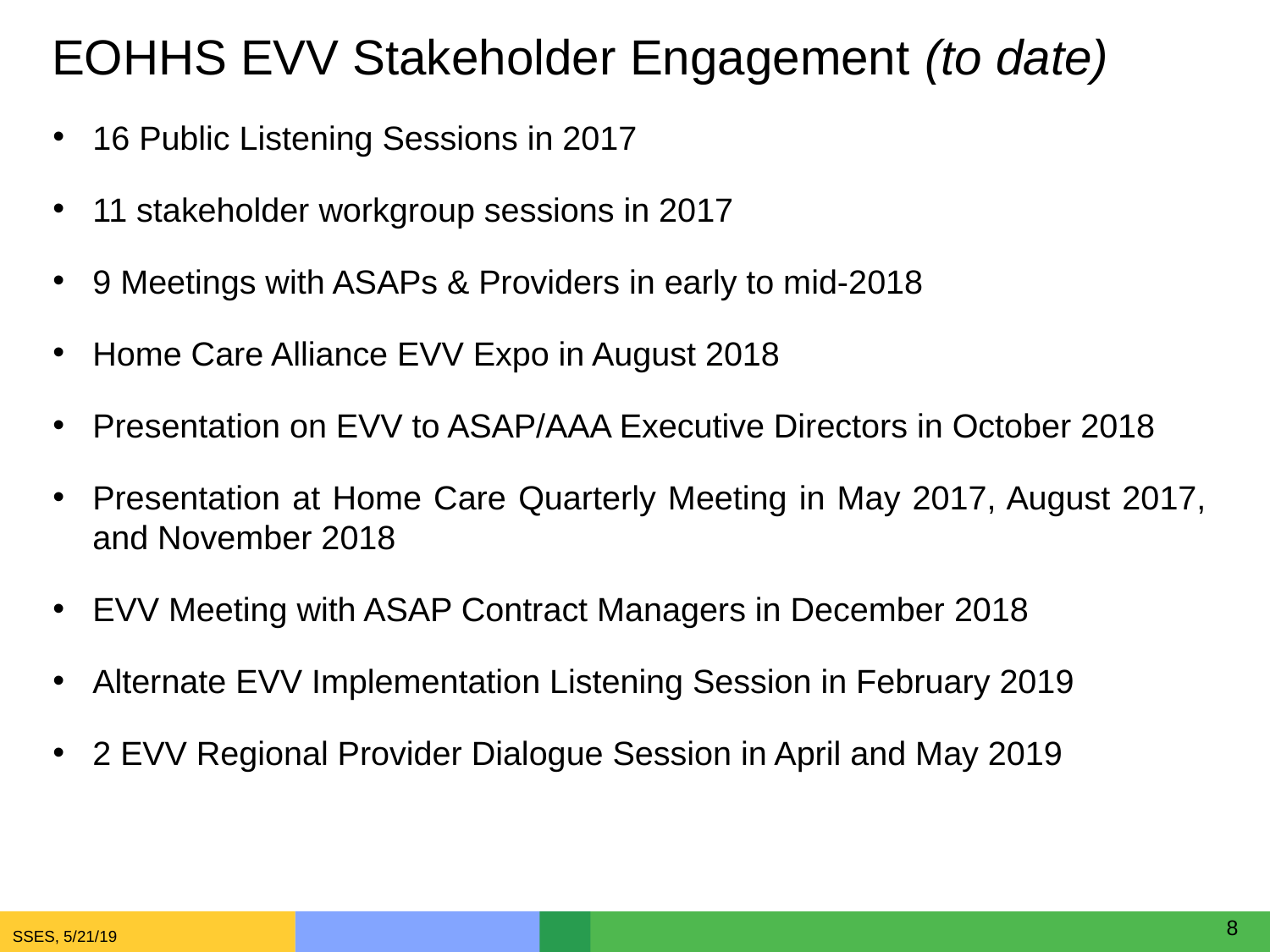

# EOHHS EVV Stakeholder Engagement (to date)
16 Public Listening Sessions in 2017
11 stakeholder workgroup sessions in 2017
9 Meetings with ASAPs & Providers in early to mid-2018
Home Care Alliance EVV Expo in August 2018
Presentation on EVV to ASAP/AAA Executive Directors in October 2018
Presentation at Home Care Quarterly Meeting in May 2017, August 2017, and November 2018
EVV Meeting with ASAP Contract Managers in December 2018
Alternate EVV Implementation Listening Session in February 2019
2 EVV Regional Provider Dialogue Session in April and May 2019

8
SSES, 5/21/19